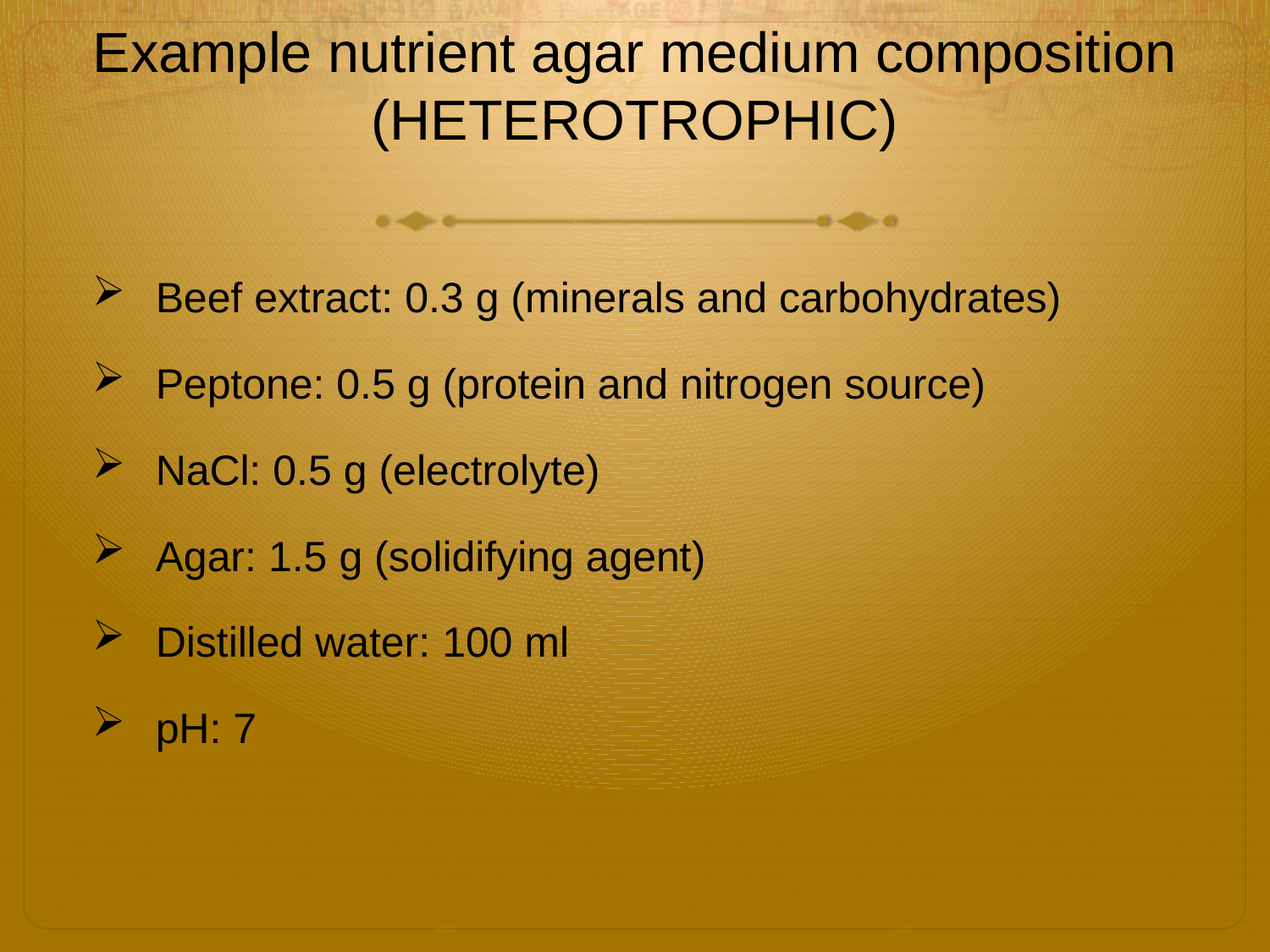

# Example nutrient agar medium composition (HETEROTROPHIC)
Beef extract: 0.3 g (minerals and carbohydrates)
Peptone: 0.5 g (protein and nitrogen source)
NaCl: 0.5 g (electrolyte)
Agar: 1.5 g (solidifying agent)
Distilled water: 100 ml
pH: 7